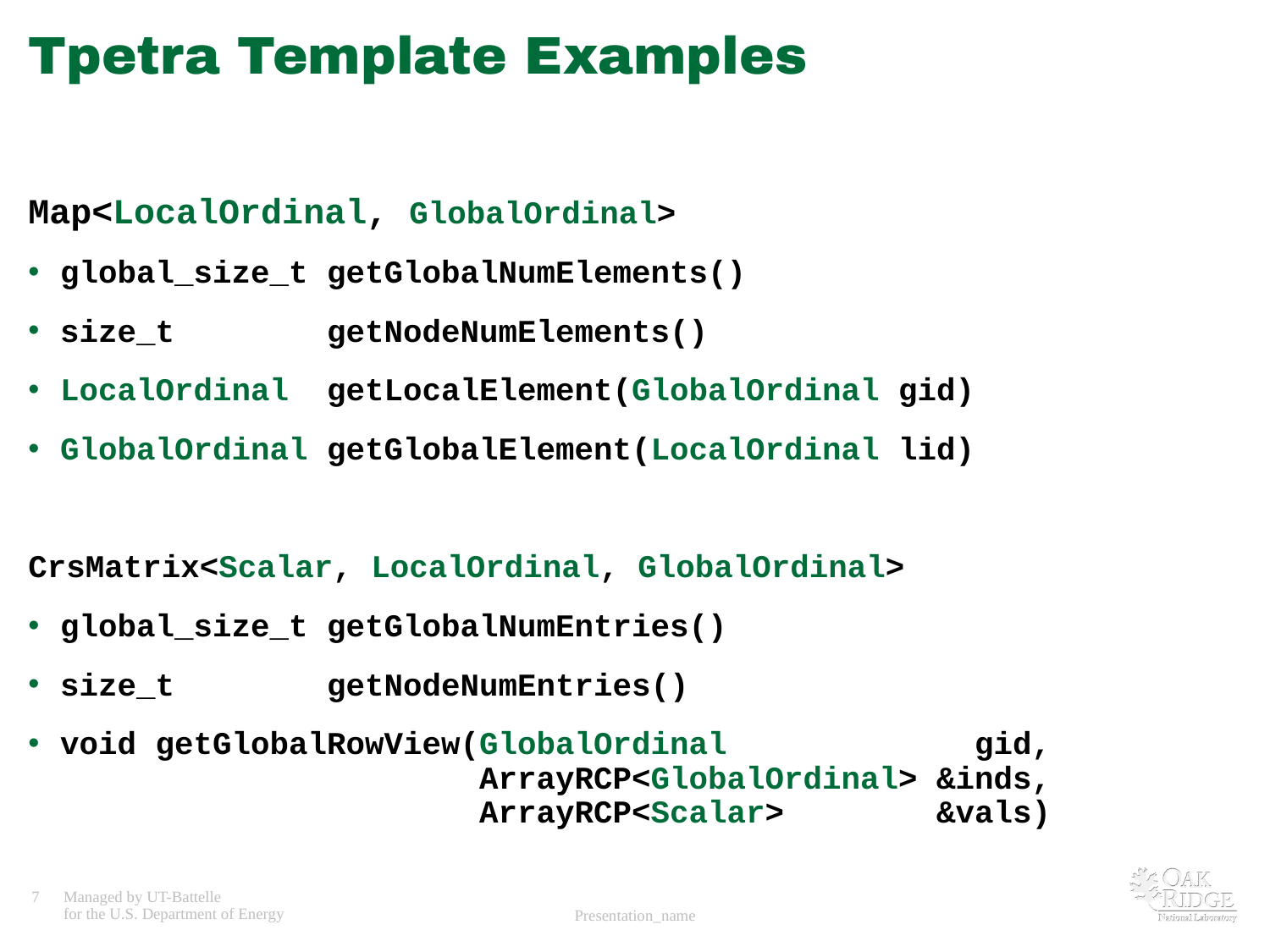

# Tpetra Template Examples
Map<LocalOrdinal, GlobalOrdinal>
global_size_t getGlobalNumElements()
size_t        getNodeNumElements()
LocalOrdinal  getLocalElement(GlobalOrdinal gid)
GlobalOrdinal getGlobalElement(LocalOrdinal lid)

CrsMatrix<Scalar, LocalOrdinal, GlobalOrdinal>
global_size_t getGlobalNumEntries()
size_t        getNodeNumEntries()
void getGlobalRowView(GlobalOrdinal             gid,
                      ArrayRCP<GlobalOrdinal> &inds,
                      ArrayRCP<Scalar>        &vals)